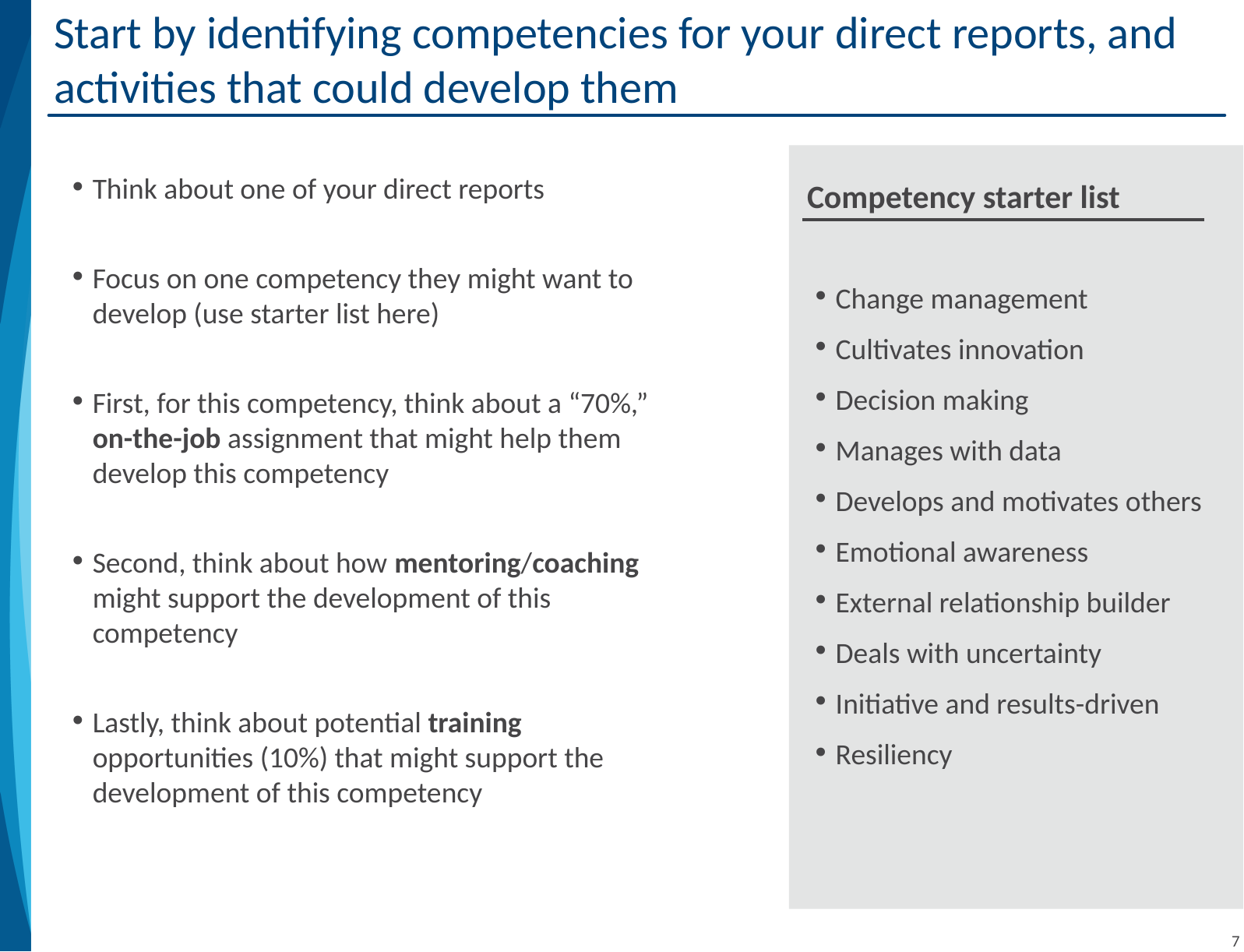

# Start by identifying competencies for your direct reports, and activities that could develop them
6_85
overall_0_131884205610186704 columns_1_1318842056101867049_1_131910897300086930
Change management
Cultivates innovation
Decision making
Manages with data
Develops and motivates others
Emotional awareness
External relationship builder
Deals with uncertainty
Initiative and results-driven
Resiliency
Think about one of your direct reports
Focus on one competency they might want to develop (use starter list here)
First, for this competency, think about a “70%,” on-the-job assignment that might help them develop this competency
Second, think about how mentoring/coaching might support the development of this competency
Lastly, think about potential training opportunities (10%) that might support the development of this competency
Competency starter list